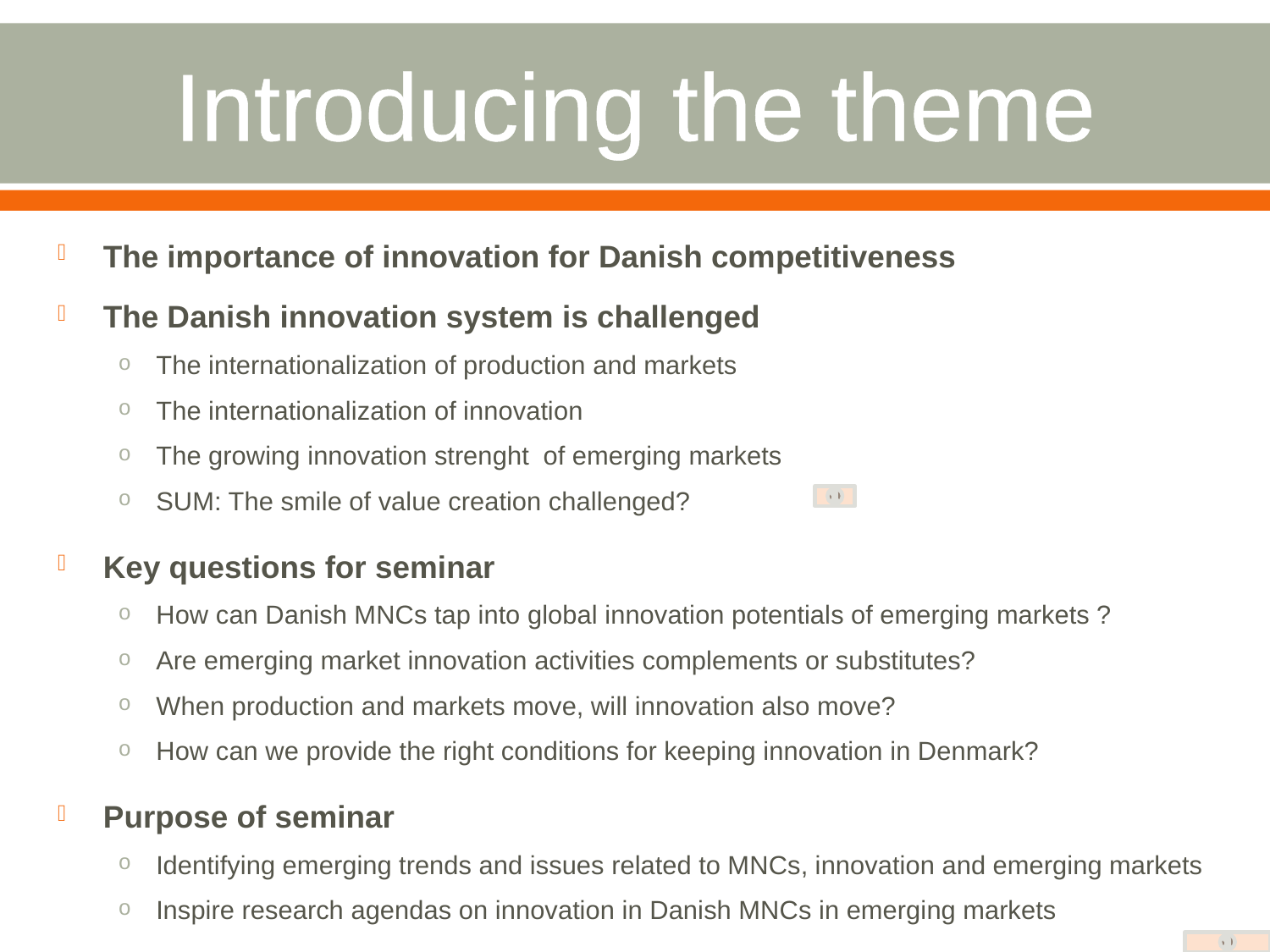

# Introducing the theme
The importance of innovation for Danish competitiveness
The Danish innovation system is challenged
The internationalization of production and markets
The internationalization of innovation
The growing innovation strenght  of emerging markets
SUM: The smile of value creation challenged?
Key questions for seminar
How can Danish MNCs tap into global innovation potentials of emerging markets ?
Are emerging market innovation activities complements or substitutes?
When production and markets move, will innovation also move?
How can we provide the right conditions for keeping innovation in Denmark?
Purpose of seminar
Identifying emerging trends and issues related to MNCs, innovation and emerging markets
Inspire research agendas on innovation in Danish MNCs in emerging markets